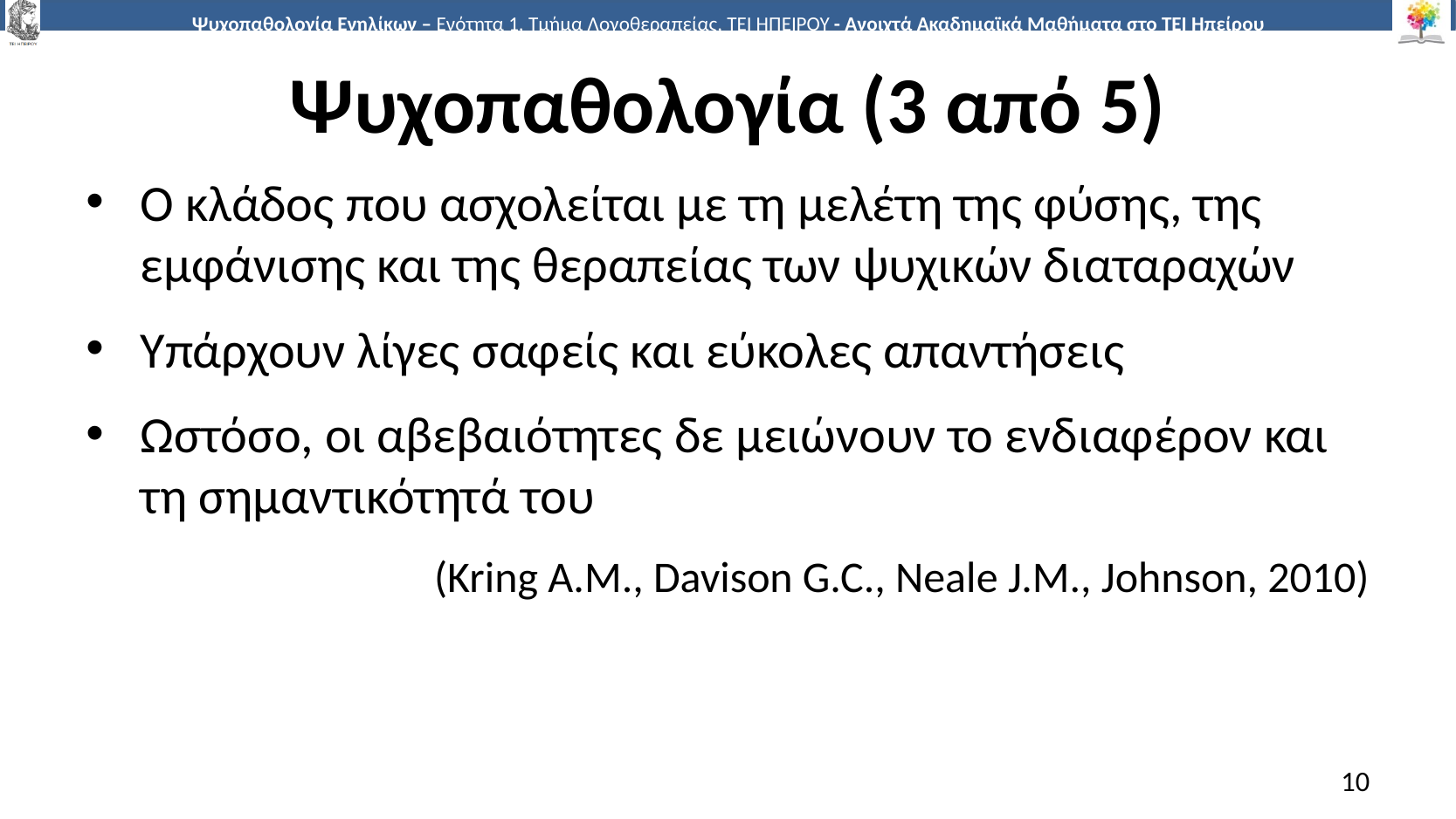

# Ψυχοπαθολογία (3 από 5)
Ο κλάδος που ασχολείται με τη μελέτη της φύσης, της εμφάνισης και της θεραπείας των ψυχικών διαταραχών
Υπάρχουν λίγες σαφείς και εύκολες απαντήσεις
Ωστόσο, οι αβεβαιότητες δε μειώνουν το ενδιαφέρον και τη σημαντικότητά του
(Kring A.M., Davison G.C., Neale J.M., Johnson, 2010)

10